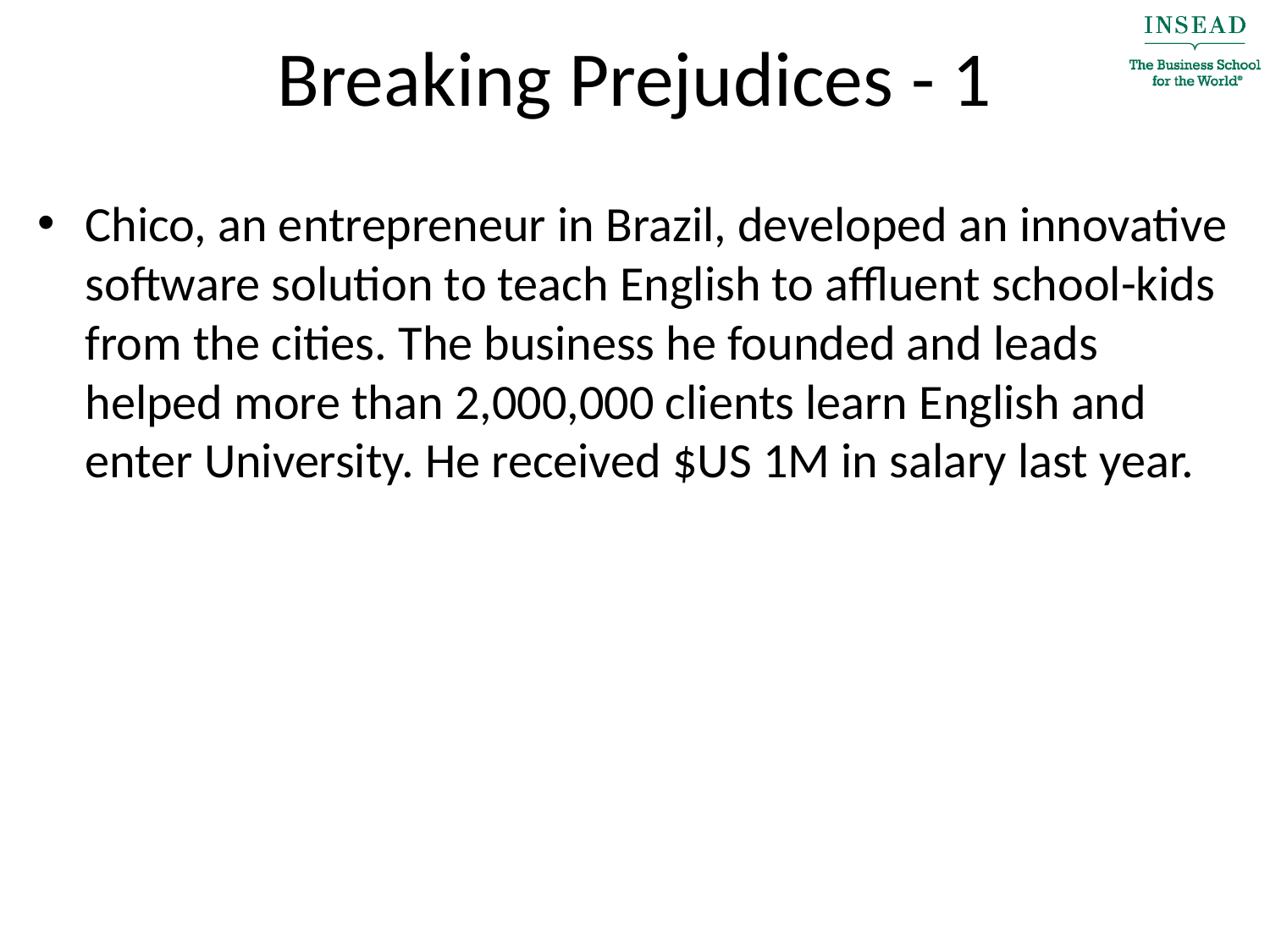

# Breaking Prejudices - 1
Chico, an entrepreneur in Brazil, developed an innovative software solution to teach English to affluent school-kids from the cities. The business he founded and leads helped more than 2,000,000 clients learn English and enter University. He received $US 1M in salary last year.